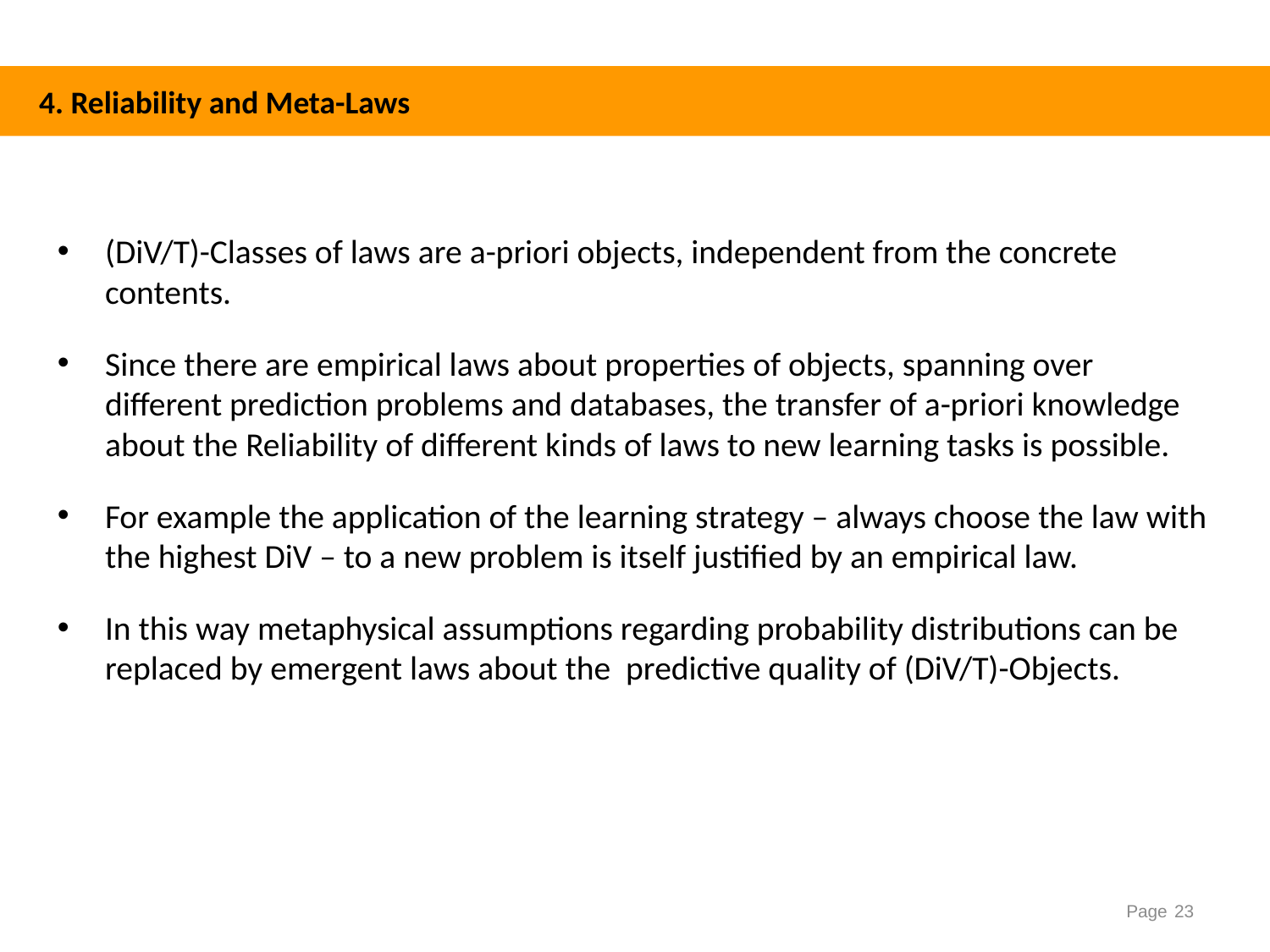

4. Reliability and Meta-Laws
(DiV/T)-Classes of laws are a-priori objects, independent from the concrete contents.
Since there are empirical laws about properties of objects, spanning over different prediction problems and databases, the transfer of a-priori knowledge about the Reliability of different kinds of laws to new learning tasks is possible.
For example the application of the learning strategy – always choose the law with the highest DiV – to a new problem is itself justified by an empirical law.
In this way metaphysical assumptions regarding probability distributions can be replaced by emergent laws about the  predictive quality of (DiV/T)-Objects.
Page 23